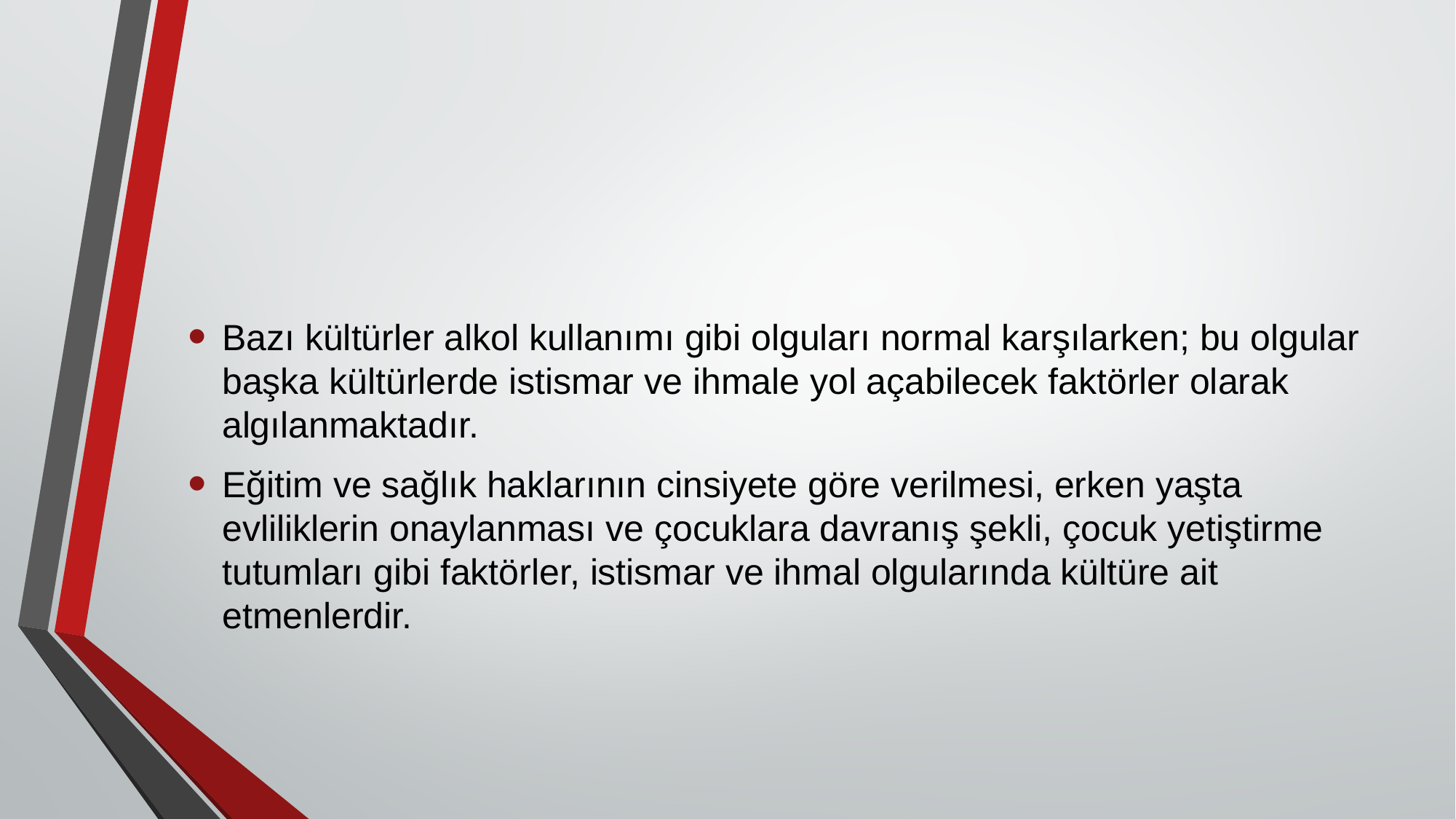

Bazı kültürler alkol kullanımı gibi olguları normal karşılarken; bu olgular başka kültürlerde istismar ve ihmale yol açabilecek faktörler olarak algılanmaktadır.
Eğitim ve sağlık haklarının cinsiyete göre verilmesi, erken yaşta evliliklerin onaylanması ve çocuklara davranış şekli, çocuk yetiştirme tutumları gibi faktörler, istismar ve ihmal olgularında kültüre ait etmenlerdir.